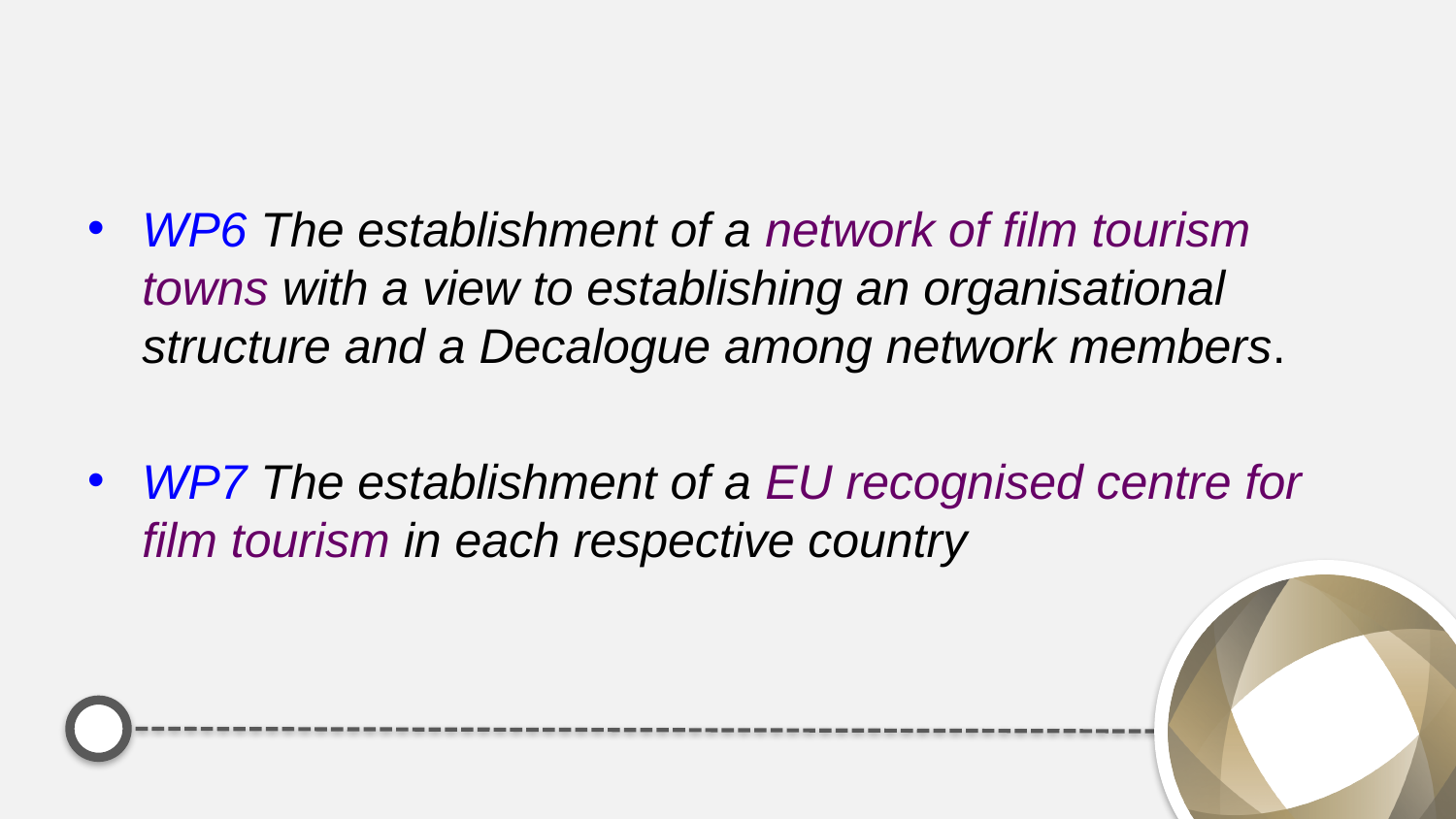

#
WP6 The establishment of a network of film tourism towns with a view to establishing an organisational structure and a Decalogue among network members.

WP7 The establishment of a EU recognised centre for film tourism in each respective country